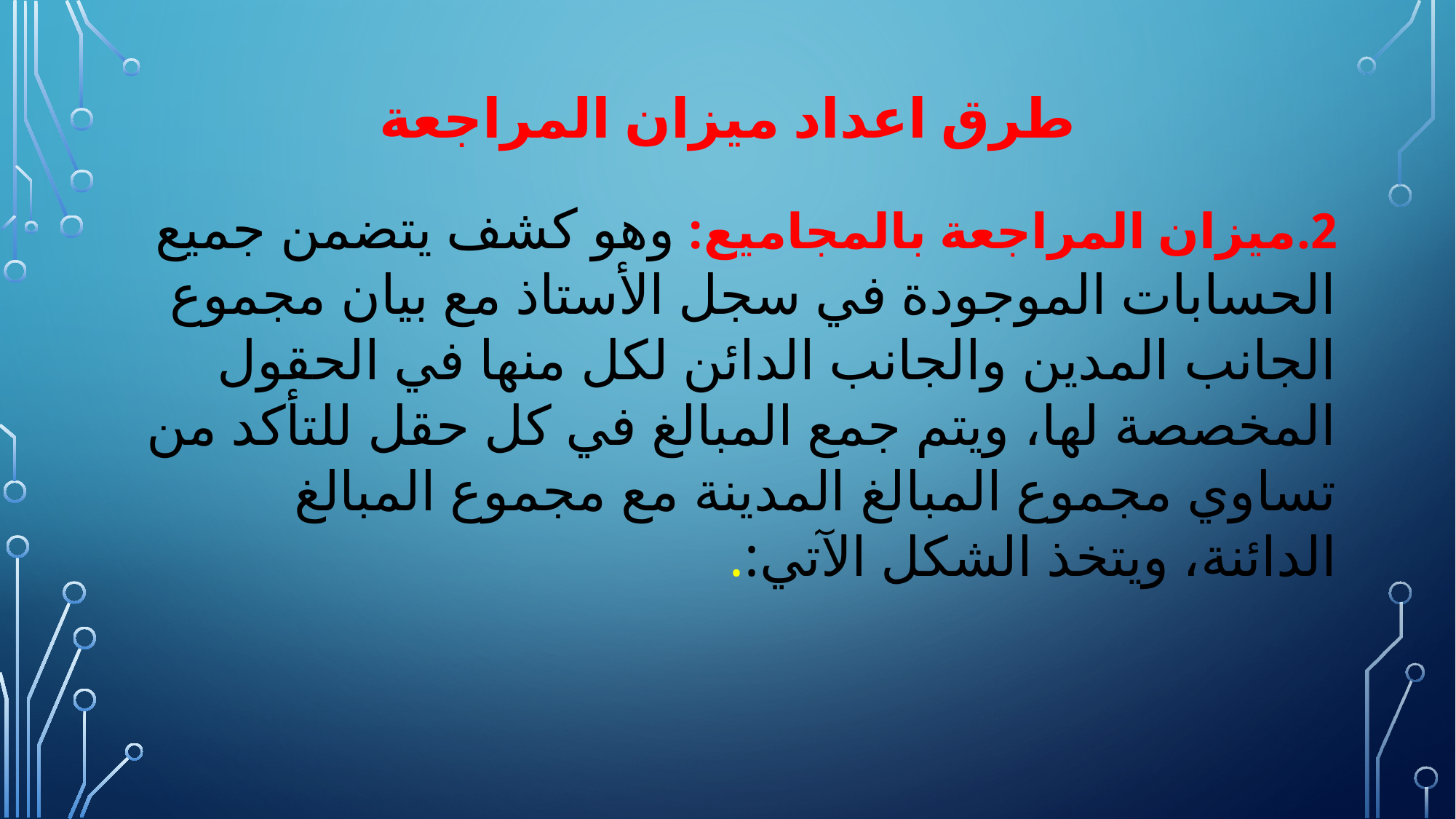

# طرق اعداد ميزان المراجعة
2.	ميزان المراجعة بالمجاميع: وهو كشف يتضمن جميع الحسابات الموجودة في سجل الأستاذ مع بيان مجموع الجانب المدين والجانب الدائن لكل منها في الحقول المخصصة لها، ويتم جمع المبالغ في كل حقل للتأكد من تساوي مجموع المبالغ المدينة مع مجموع المبالغ الدائنة، ويتخذ الشكل الآتي:.